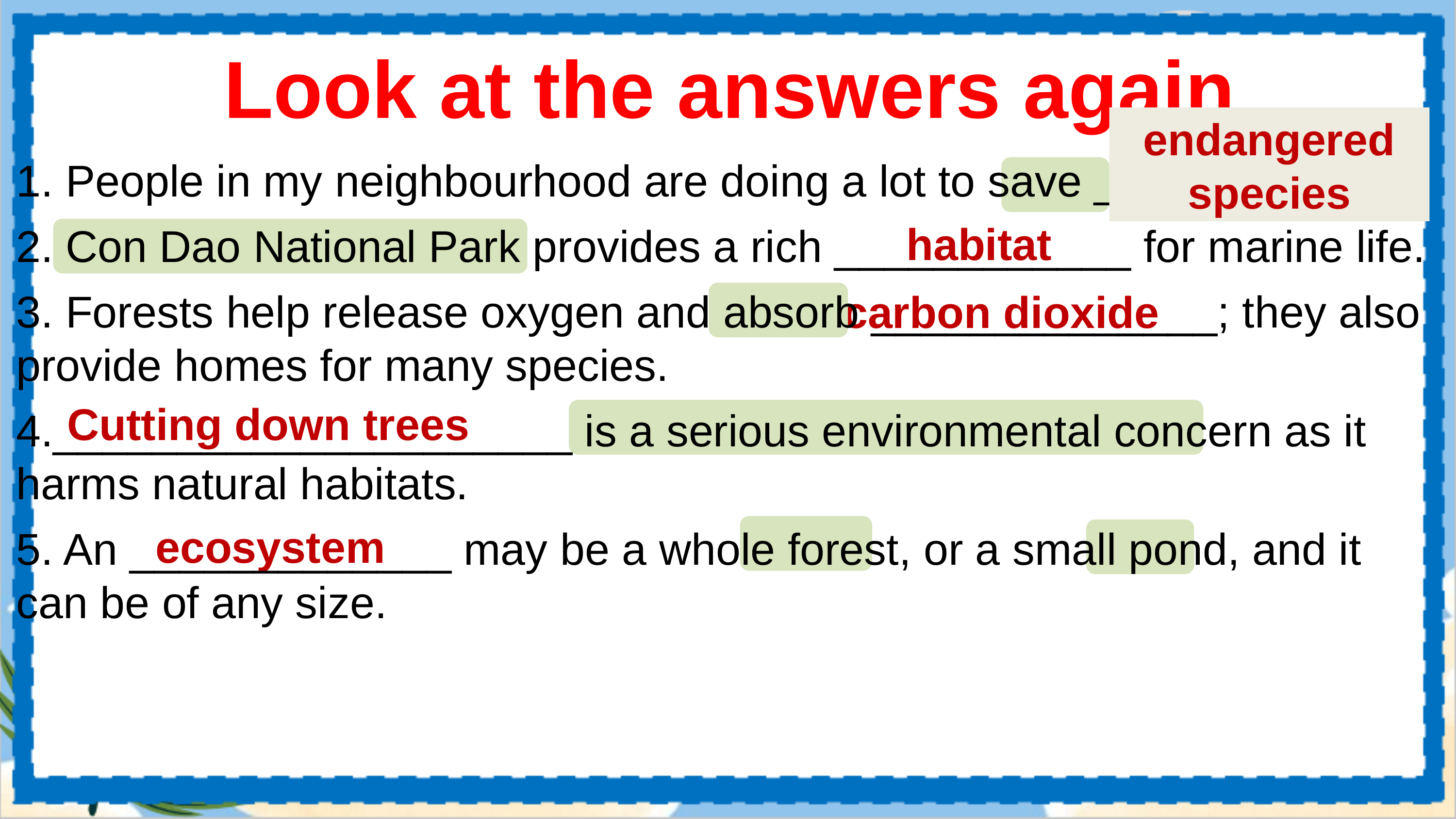

Look at the answers again
endangered species
1. People in my neighbourhood are doing a lot to save ____________.
2. Con Dao National Park provides a rich ____________ for marine life.
3. Forests help release oxygen and absorb ______________; they also provide homes for many species.
4._____________________ is a serious environmental concern as it harms natural habitats.
5. An _____________ may be a whole forest, or a small pond, and it can be of any size.

habitat

carbon dioxide

Cutting down trees

ecosystem